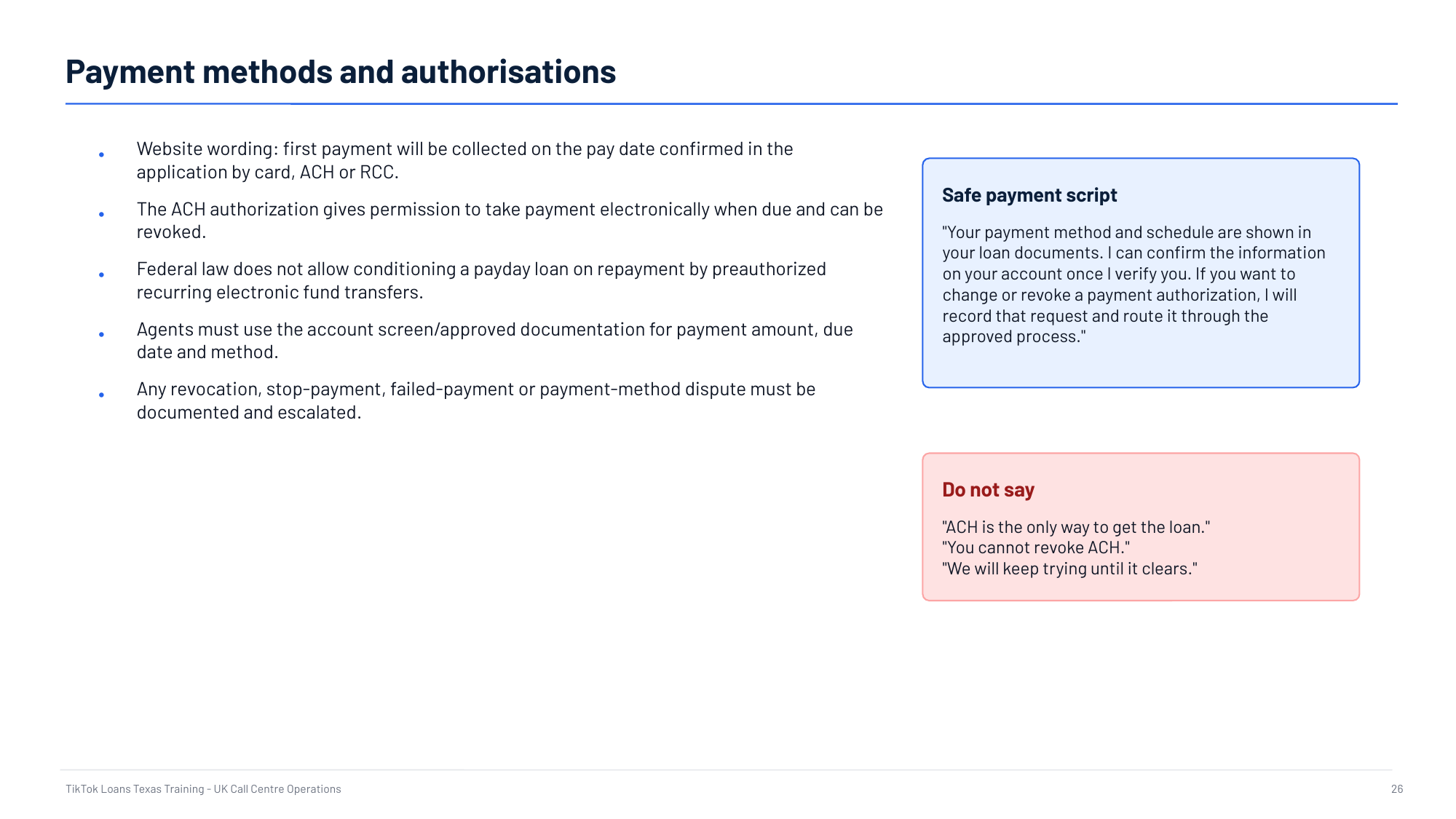

Payment methods and authorisations

Website wording: first payment will be collected on the pay date confirmed in the application by card, ACH or RCC.
•

Safe payment script
The ACH authorization gives permission to take payment electronically when due and can be revoked.
•
"Your payment method and schedule are shown in your loan documents. I can confirm the information on your account once I verify you. If you want to change or revoke a payment authorization, I will record that request and route it through the approved process."
Federal law does not allow conditioning a payday loan on repayment by preauthorized recurring electronic fund transfers.
•
Agents must use the account screen/approved documentation for payment amount, due date and method.
•
Any revocation, stop-payment, failed-payment or payment-method dispute must be documented and escalated.
•

Do not say
"ACH is the only way to get the loan."
"You cannot revoke ACH."
"We will keep trying until it clears."

TikTok Loans Texas Training - UK Call Centre Operations
26